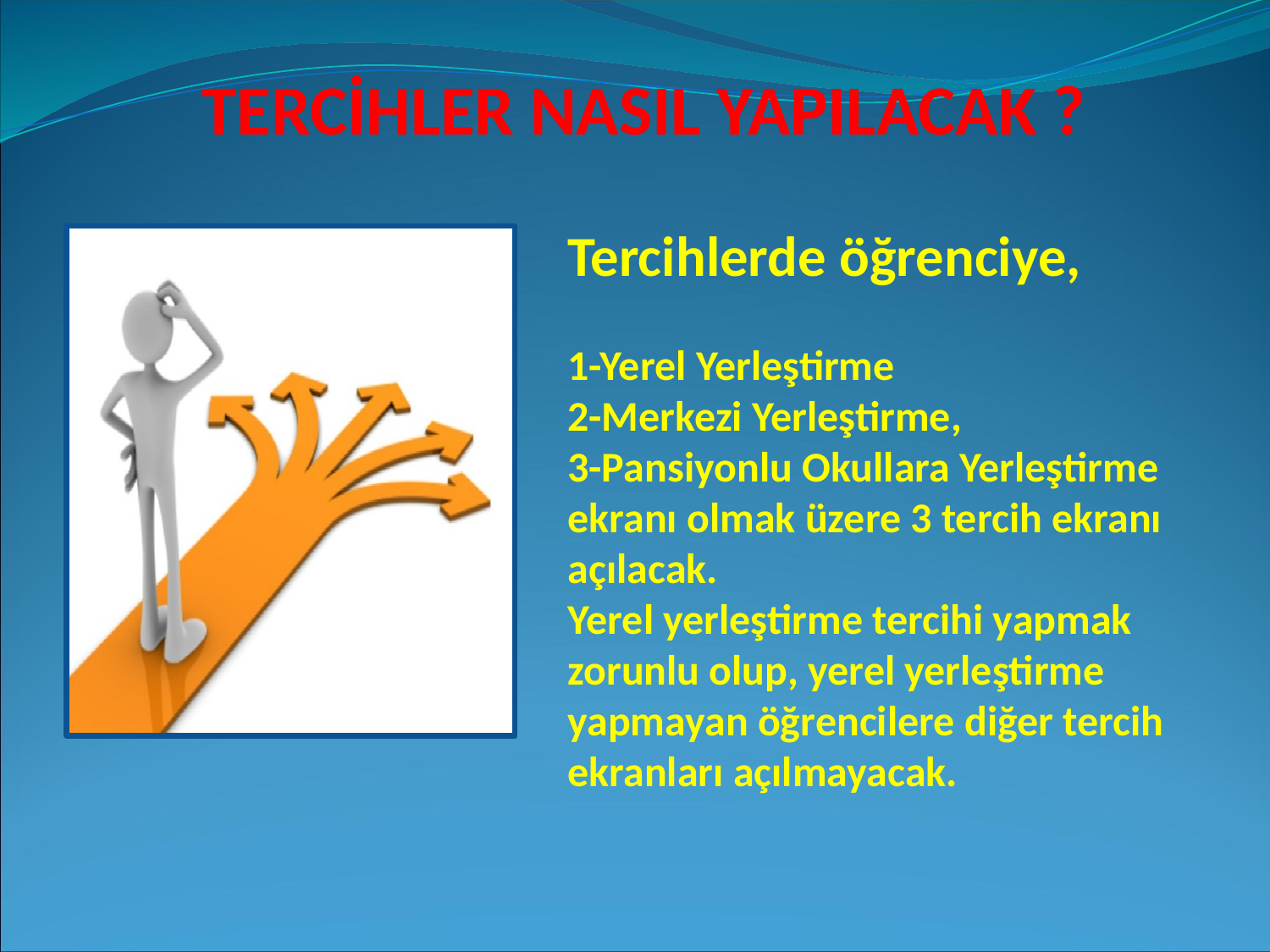

TERCİHLER NASIL YAPILACAK ?
Tercihlerde öğrenciye,

1-Yerel Yerleştirme
2-Merkezi Yerleştirme,
3-Pansiyonlu Okullara Yerleştirme
ekranı olmak üzere 3 tercih ekranı açılacak.
Yerel yerleştirme tercihi yapmak zorunlu olup, yerel yerleştirme yapmayan öğrencilere diğer tercih ekranları açılmayacak.